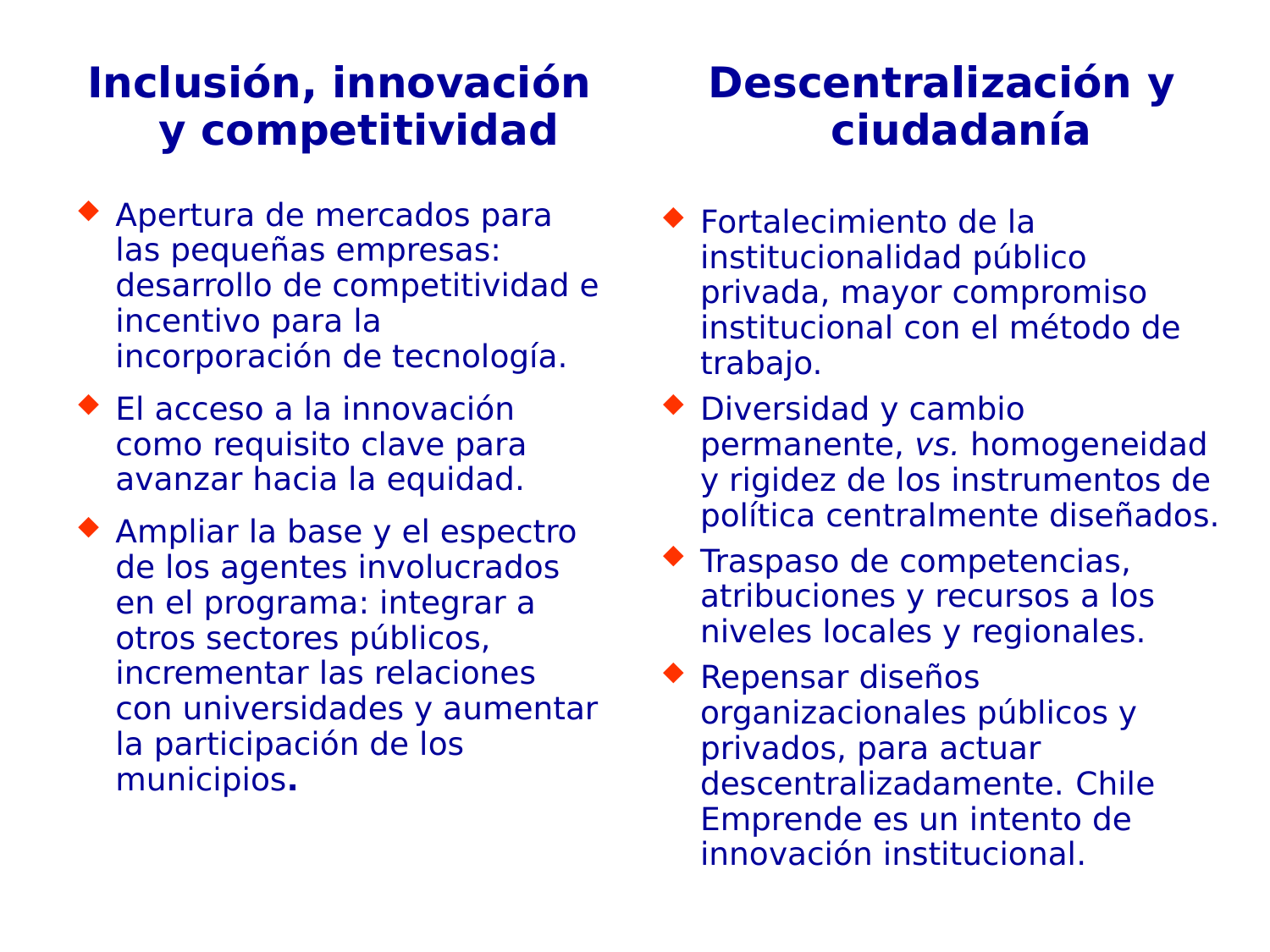

Inclusión, innovación y competitividad

Apertura de mercados para las pequeñas empresas: desarrollo de competitividad e incentivo para la incorporación de tecnología.
El acceso a la innovación como requisito clave para avanzar hacia la equidad.
Ampliar la base y el espectro de los agentes involucrados en el programa: integrar a otros sectores públicos, incrementar las relaciones con universidades y aumentar la participación de los municipios.

Descentralización y ciudadanía

Fortalecimiento de la institucionalidad público privada, mayor compromiso institucional con el método de trabajo.
Diversidad y cambio permanente, vs. homogeneidad y rigidez de los instrumentos de política centralmente diseñados.
Traspaso de competencias, atribuciones y recursos a los niveles locales y regionales.
Repensar diseños organizacionales públicos y privados, para actuar descentralizadamente. Chile Emprende es un intento de innovación institucional.